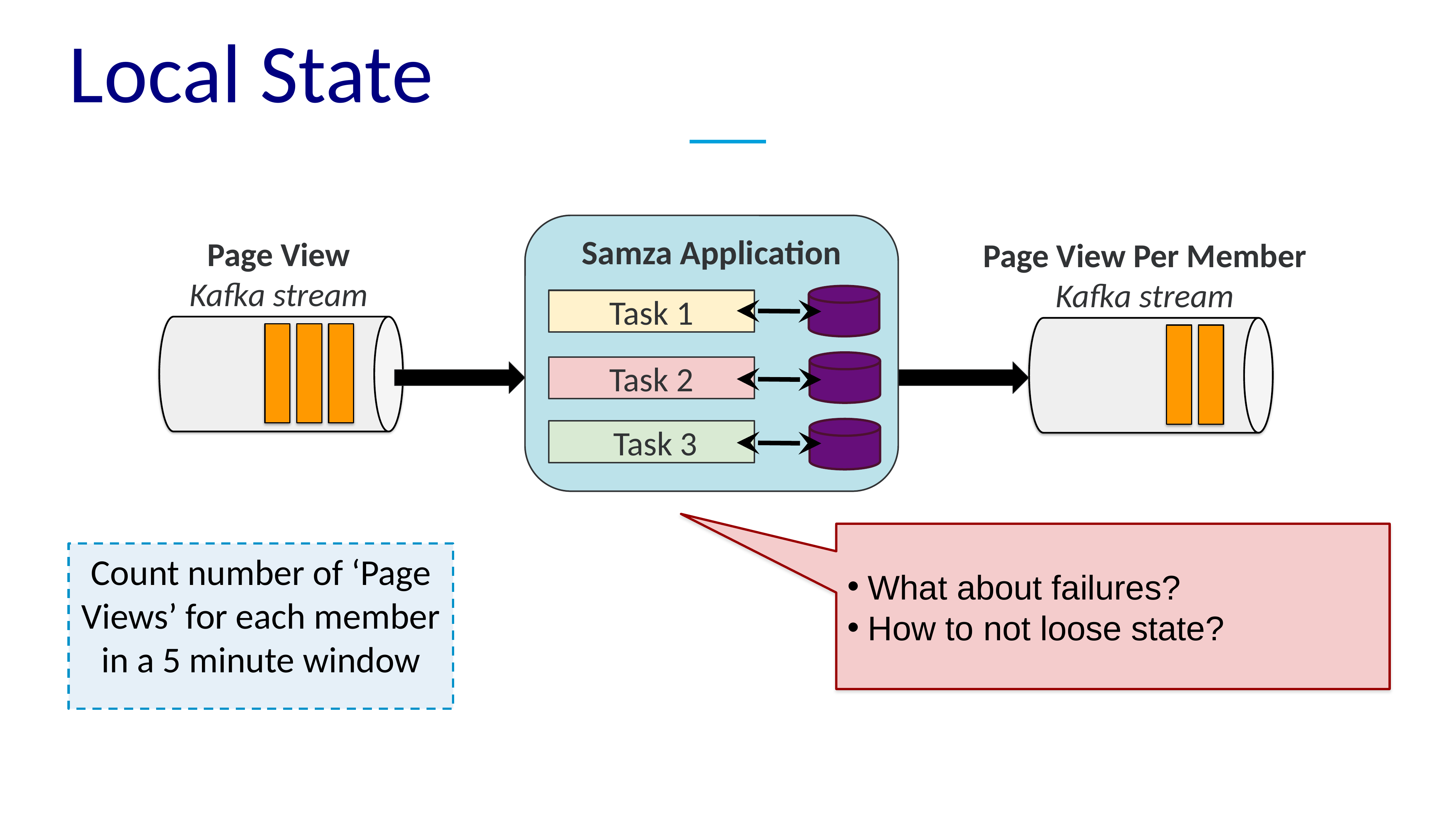

# Local State
Samza Application

Page View
Kafka stream

Page View Per Member
Kafka stream

Task 1

Task 2

 Task 3
What about failures?
How to not loose state?
Count number of ‘Page Views’ for each member in a 5 minute window